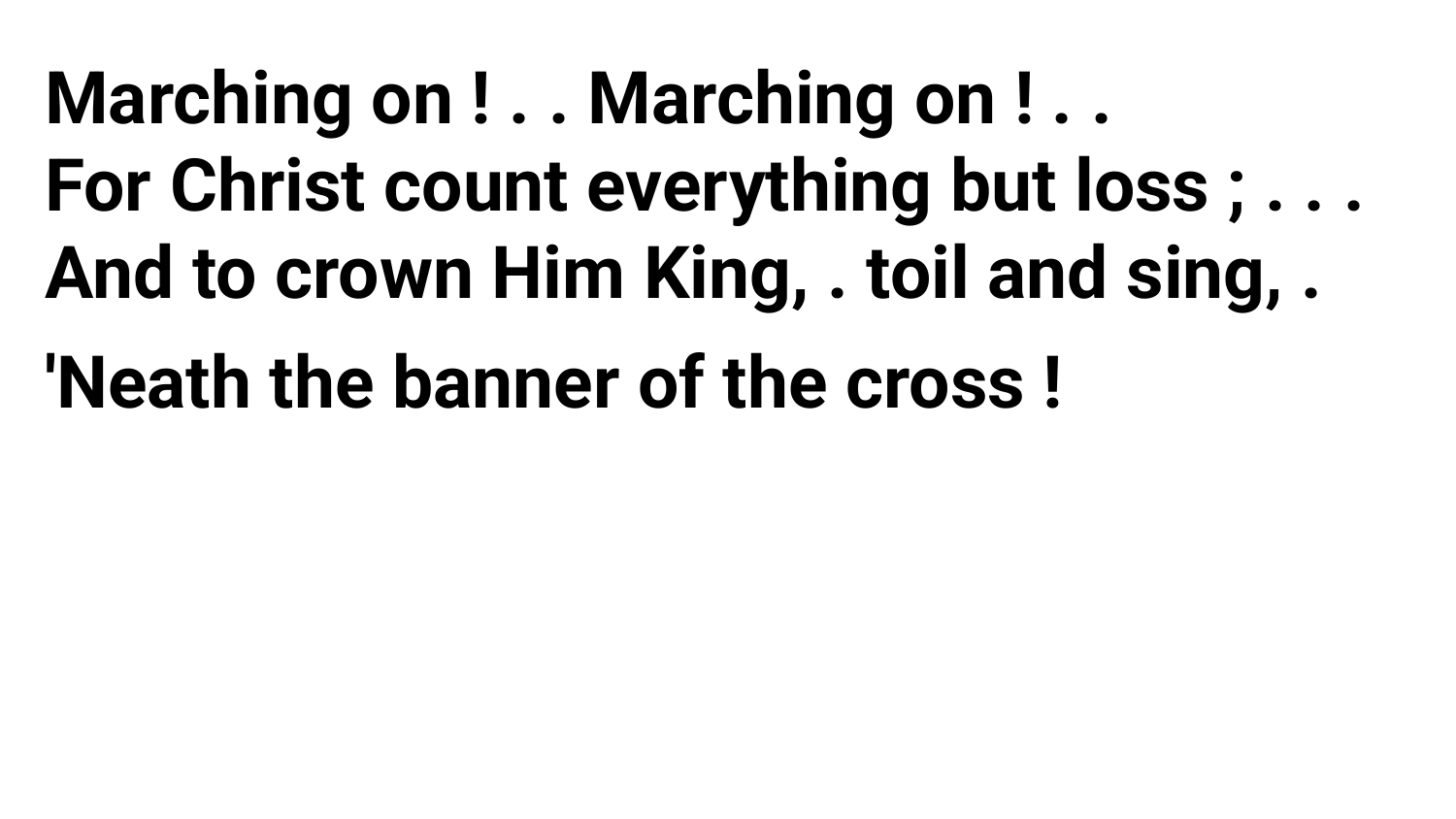

Marching on ! . . Marching on ! . .
For Christ count everything but loss ; . . .
And to crown Him King, . toil and sing, .
'Neath the banner of the cross !